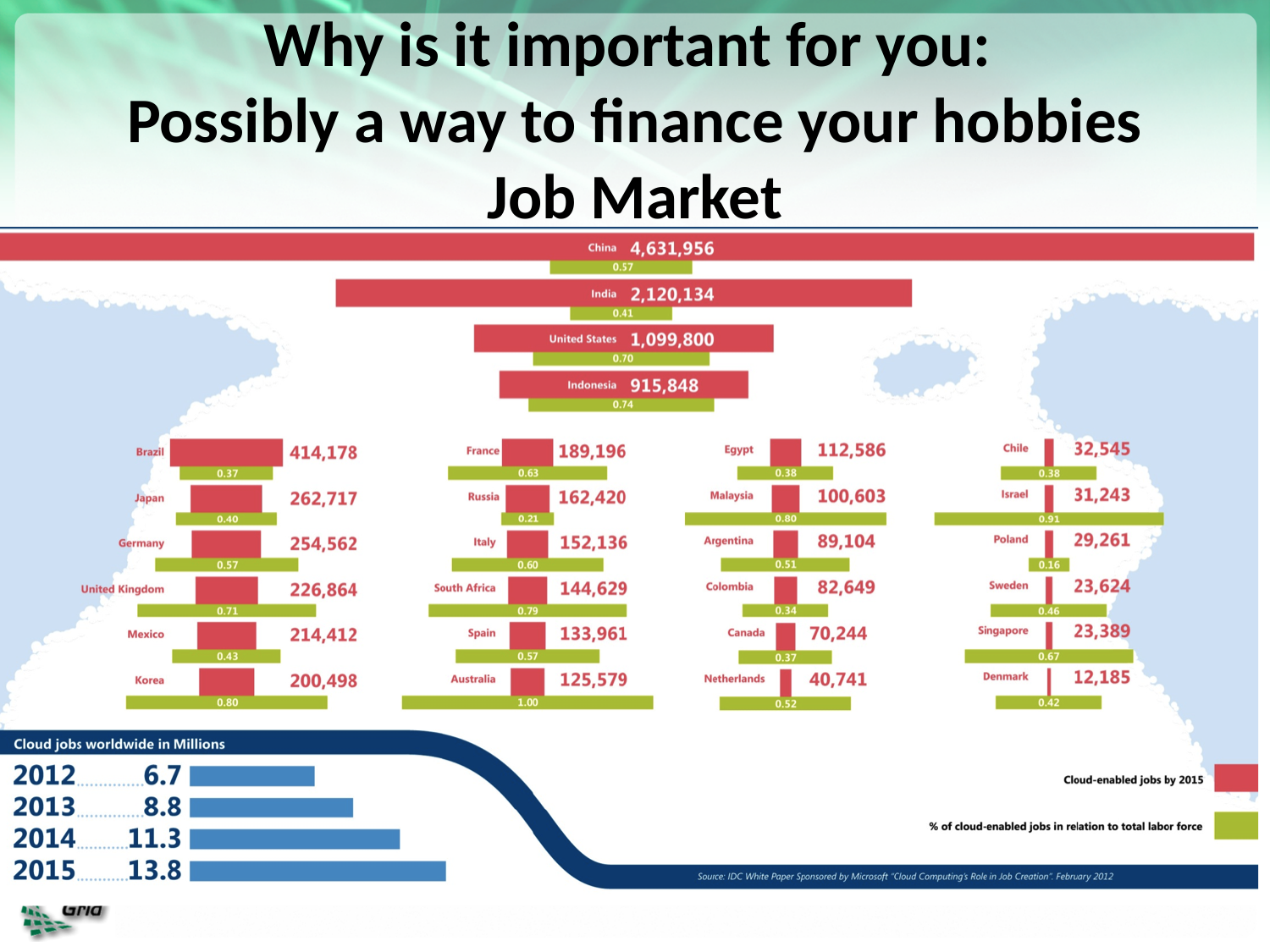

# Why is it important for you: Possibly a way to finance your hobbies Job Market